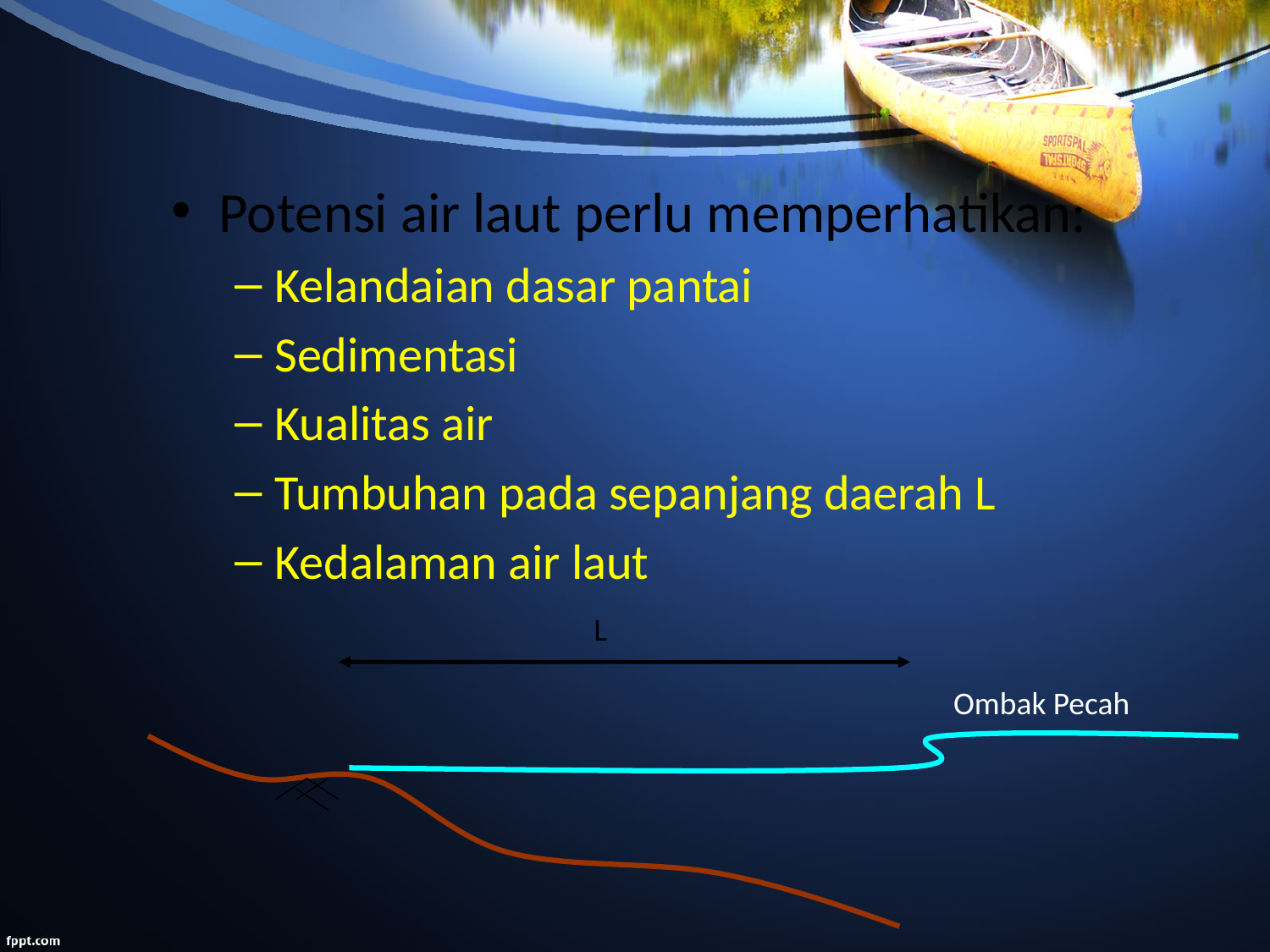

Potensi air laut perlu memperhatikan:
Kelandaian dasar pantai
Sedimentasi
Kualitas air
Tumbuhan pada sepanjang daerah L
Kedalaman air laut
L

Ombak Pecah